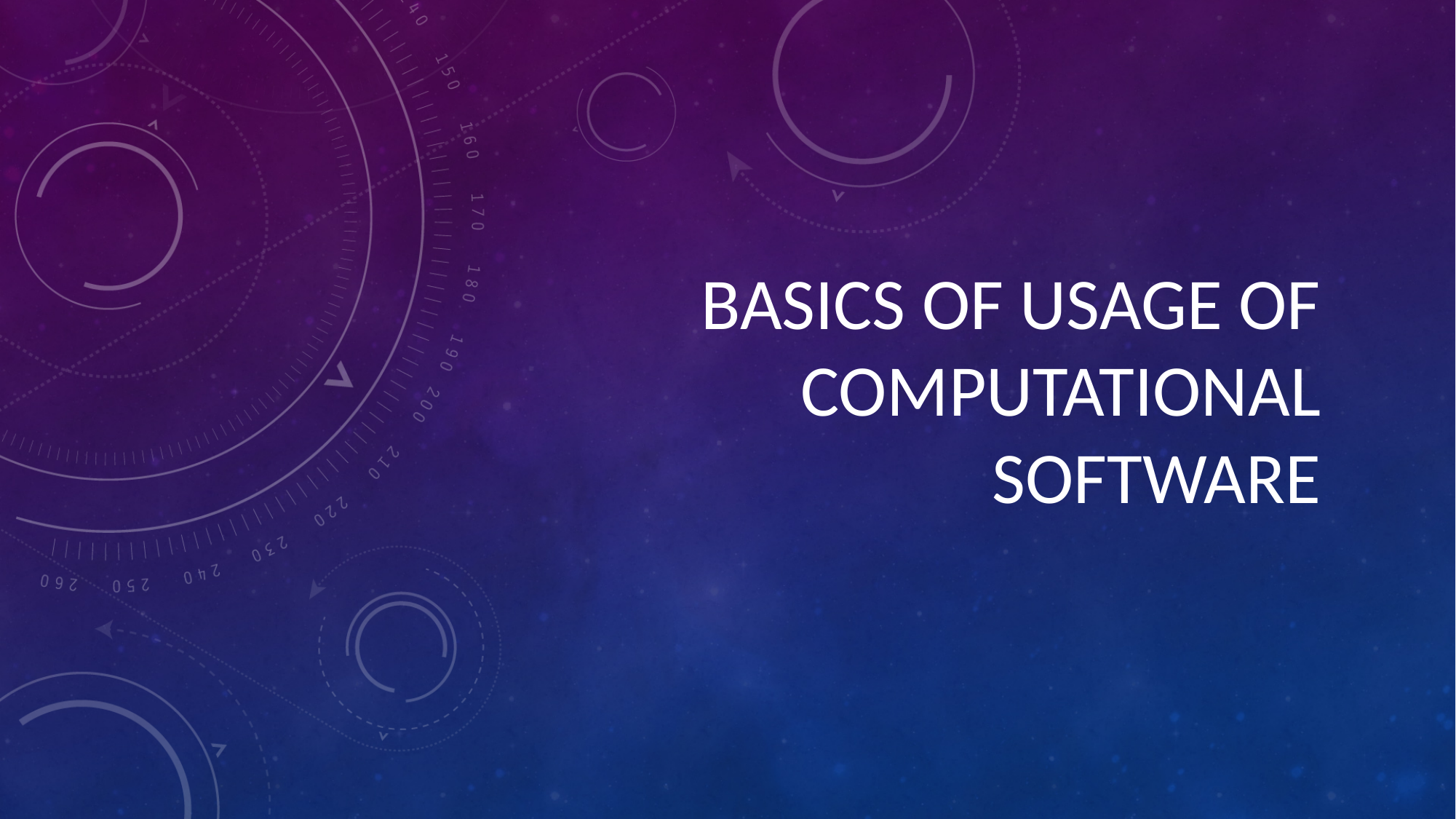

# Basics of usage of computational software